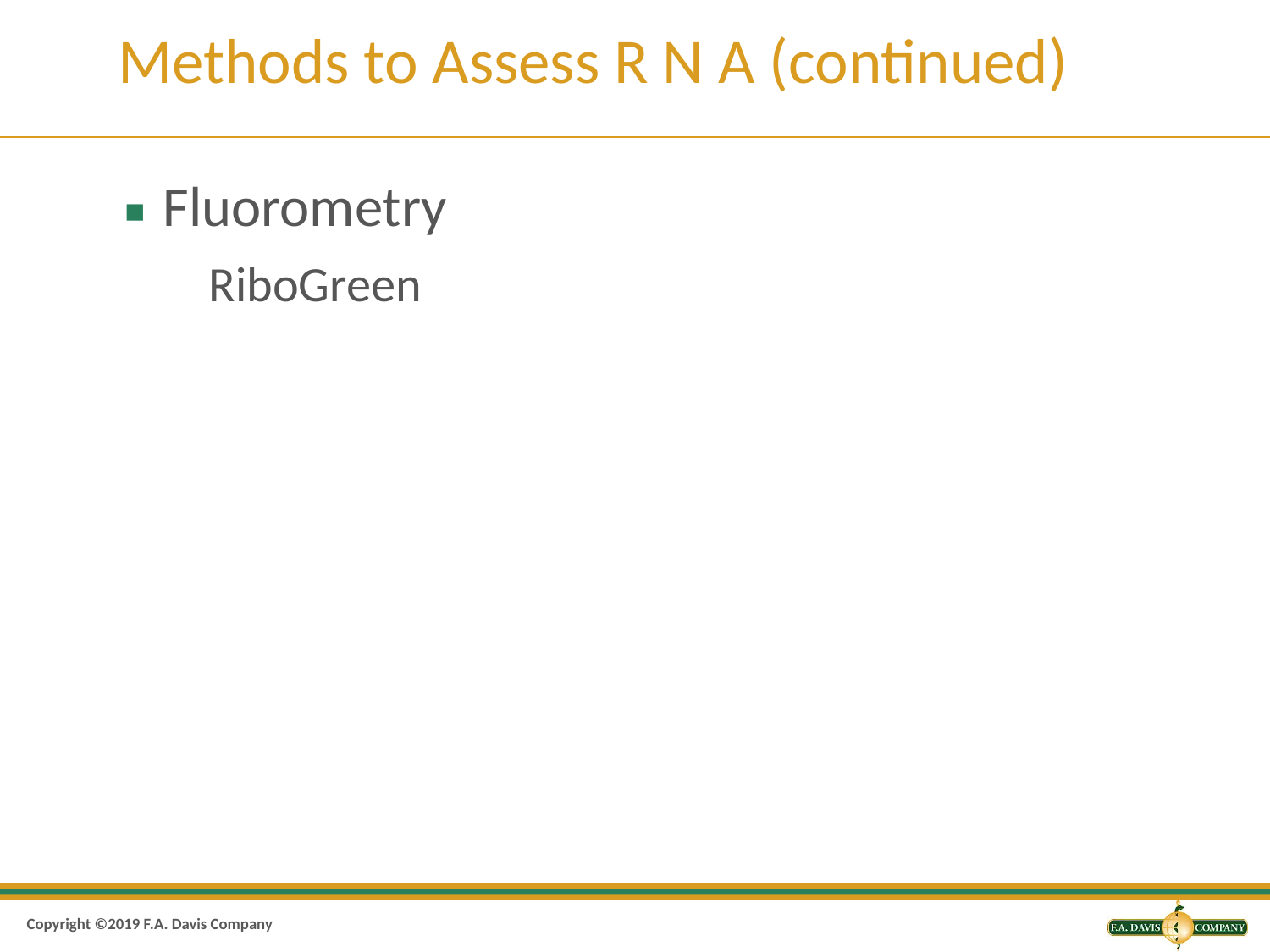

# Methods to Assess R N A (continued)
Fluorometry
RiboGreen